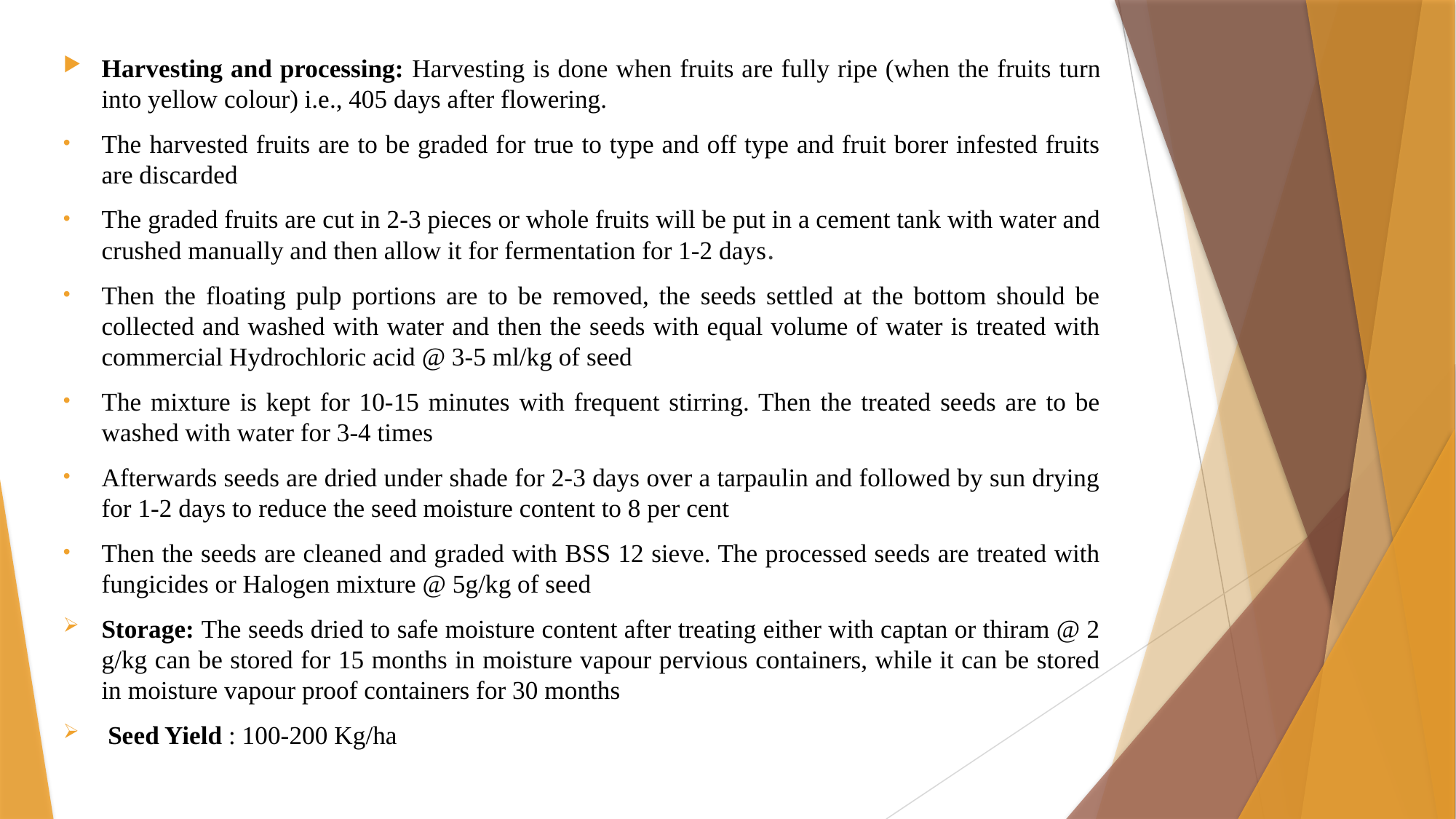

Harvesting and processing: Harvesting is done when fruits are fully ripe (when the fruits turn into yellow colour) i.e., 405 days after flowering.
The harvested fruits are to be graded for true to type and off type and fruit borer infested fruits are discarded
The graded fruits are cut in 2-3 pieces or whole fruits will be put in a cement tank with water and crushed manually and then allow it for fermentation for 1-2 days.
Then the floating pulp portions are to be removed, the seeds settled at the bottom should be collected and washed with water and then the seeds with equal volume of water is treated with commercial Hydrochloric acid @ 3-5 ml/kg of seed
The mixture is kept for 10-15 minutes with frequent stirring. Then the treated seeds are to be washed with water for 3-4 times
Afterwards seeds are dried under shade for 2-3 days over a tarpaulin and followed by sun drying for 1-2 days to reduce the seed moisture content to 8 per cent
Then the seeds are cleaned and graded with BSS 12 sieve. The processed seeds are treated with fungicides or Halogen mixture @ 5g/kg of seed
Storage: The seeds dried to safe moisture content after treating either with captan or thiram @ 2 g/kg can be stored for 15 months in moisture vapour pervious containers, while it can be stored in moisture vapour proof containers for 30 months
 Seed Yield : 100-200 Kg/ha